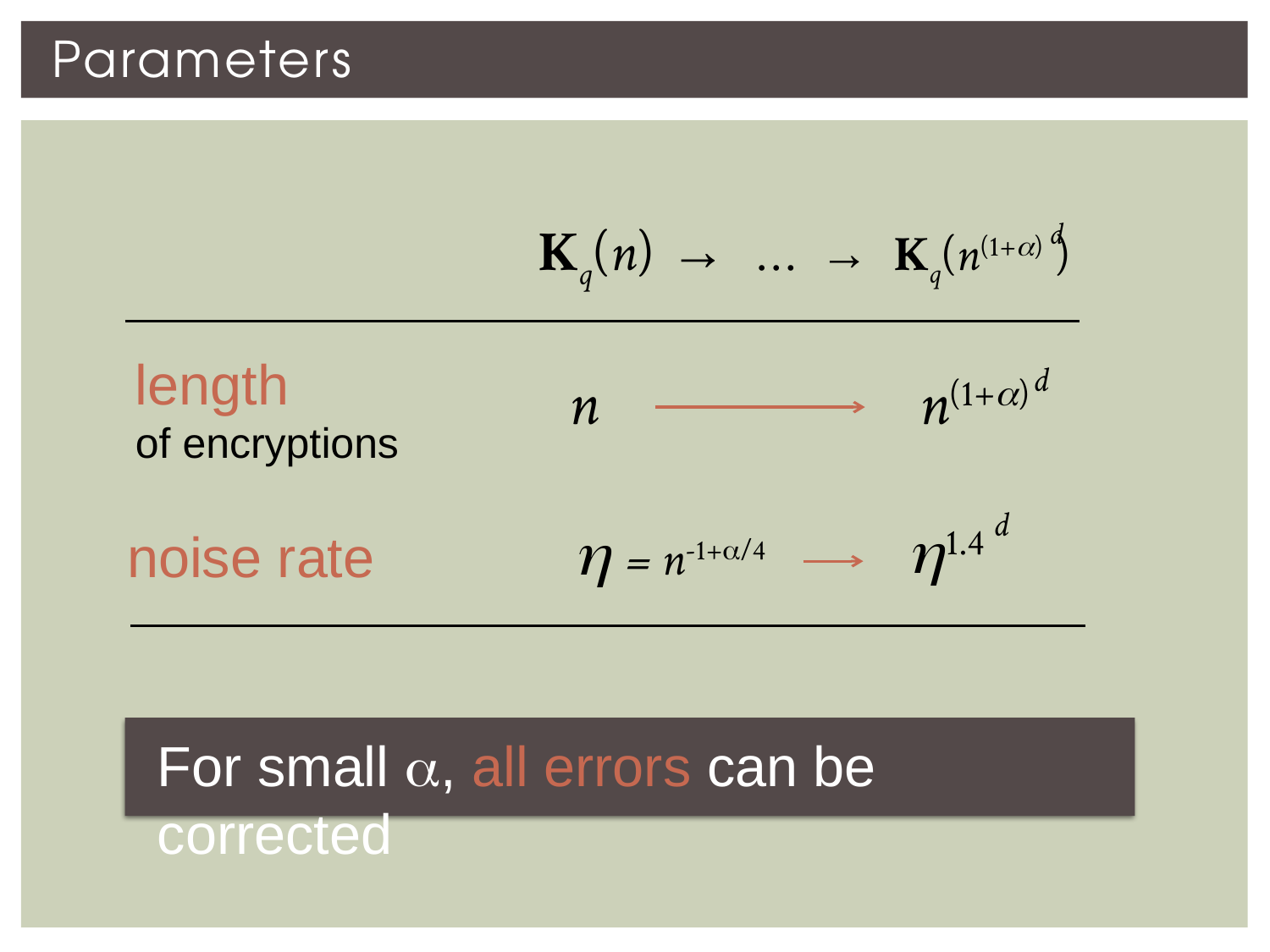

# Parameters
d
Kq(n) →  …  →  Kq(n(1+α)  )
length
of encryptions
d
n
n(1+α)
d
η1.4
η = n-1+α/4
noise rate

For small α, all errors can be corrected